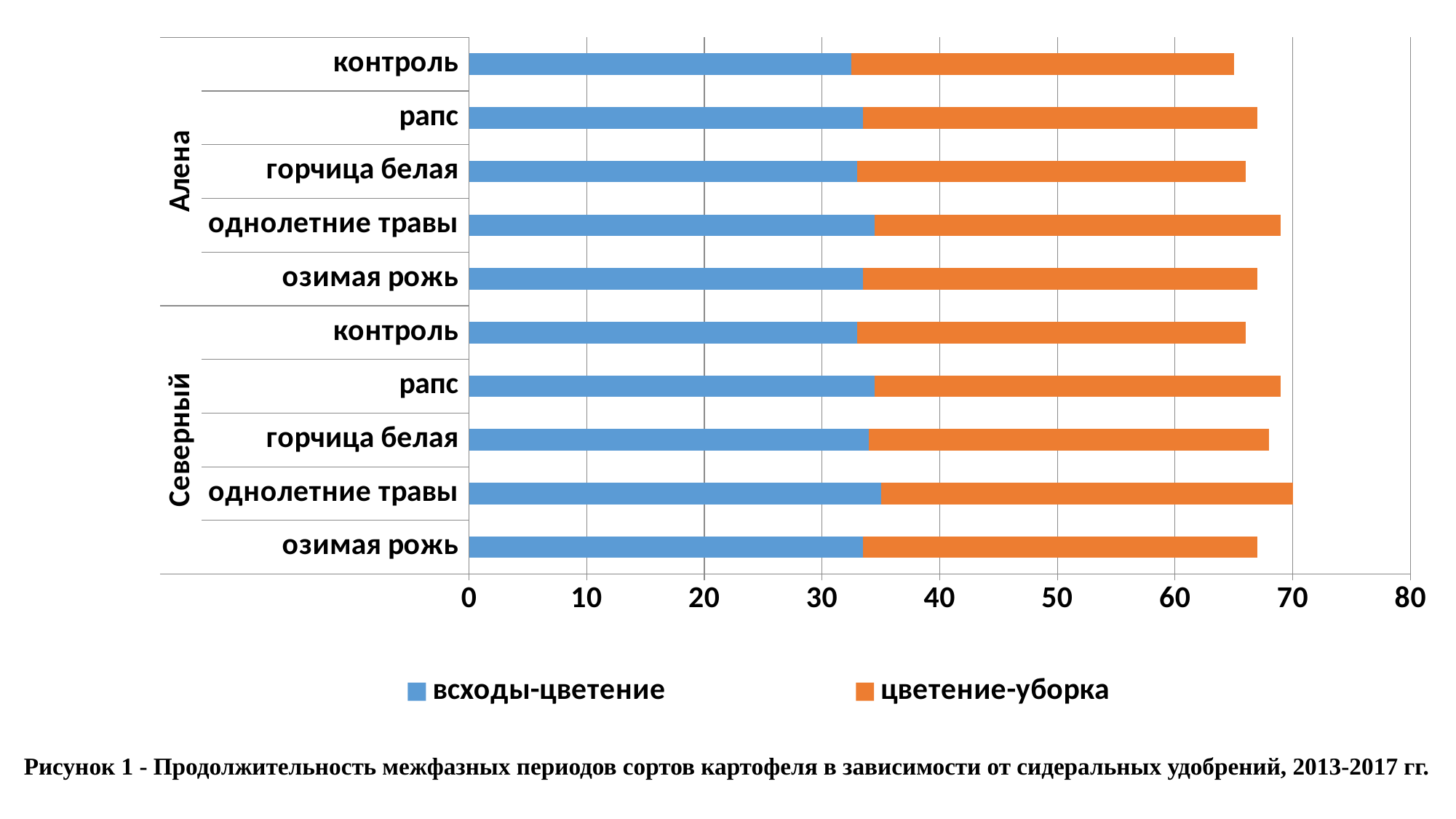

### Chart

| Category | всходы-цветение | цветение-уборка |
|---|---|---|
| озимая рожь | 33.5 | 33.5 |
| однолетние травы | 35.0 | 35.0 |
| горчица белая | 34.0 | 34.0 |
| рапс | 34.5 | 34.5 |
| контроль | 33.0 | 33.0 |
| озимая рожь | 33.5 | 33.5 |
| однолетние травы | 34.5 | 34.5 |
| горчица белая | 33.0 | 33.0 |
| рапс | 33.5 | 33.5 |
| контроль | 32.5 | 32.5 |
Рисунок 1 - Продолжительность межфазных периодов сортов картофеля в зависимости от сидеральных удобрений, 2013-2017 гг.